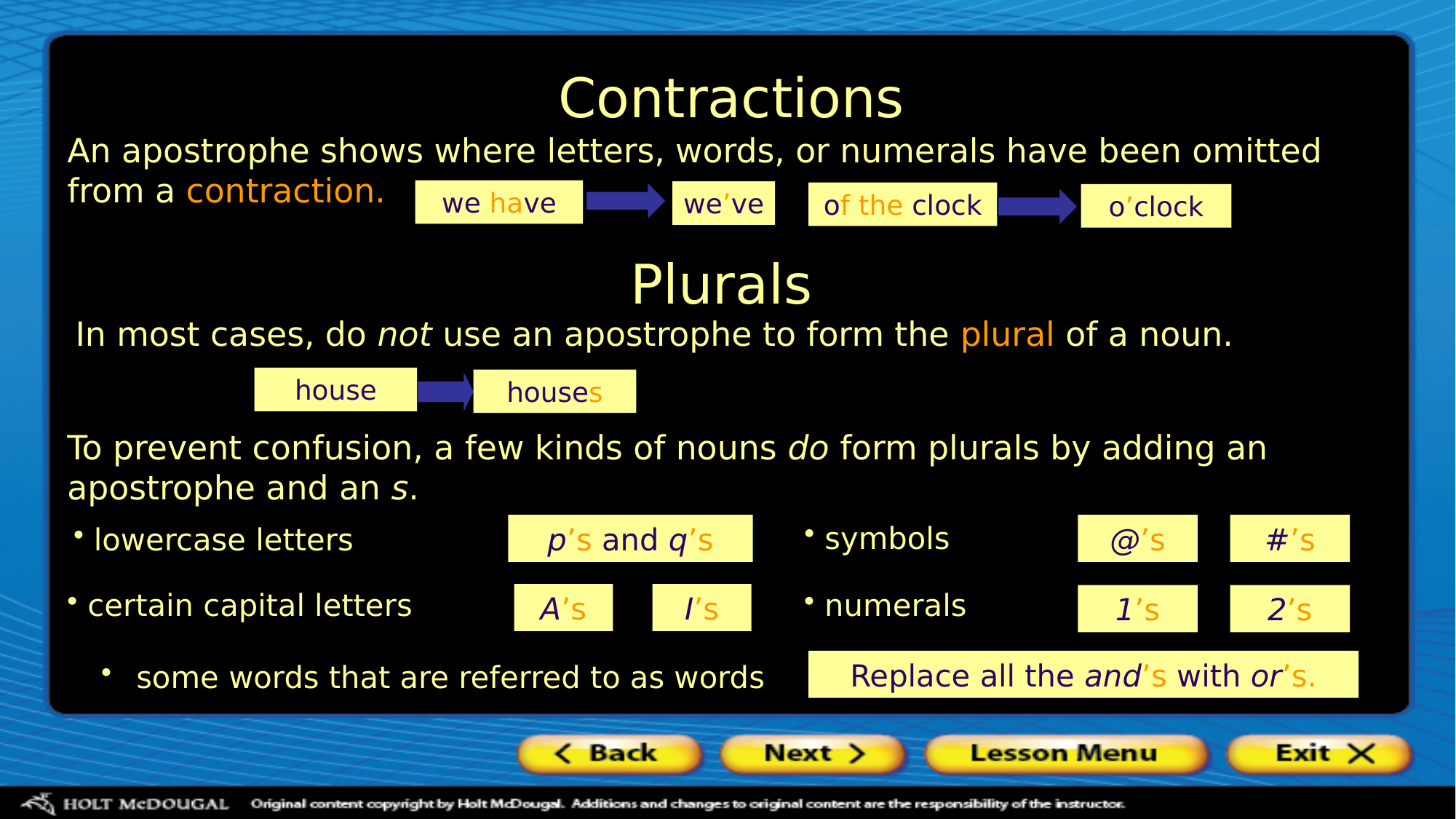

# Contractions
An apostrophe shows where letters, words, or numerals have been omitted from a contraction.
we have
we’ve

of the clock
o’clock

Plurals
In most cases, do not use an apostrophe to form the plural of a noun.
house
houses

To prevent confusion, a few kinds of nouns do form plurals by adding an apostrophe and an s.
 symbols
 lowercase letters
p’s and q’s
@’s
#’s
 certain capital letters
 numerals
A’s
I’s
1’s
2’s
Replace all the and’s with or’s.
some words that are referred to as words